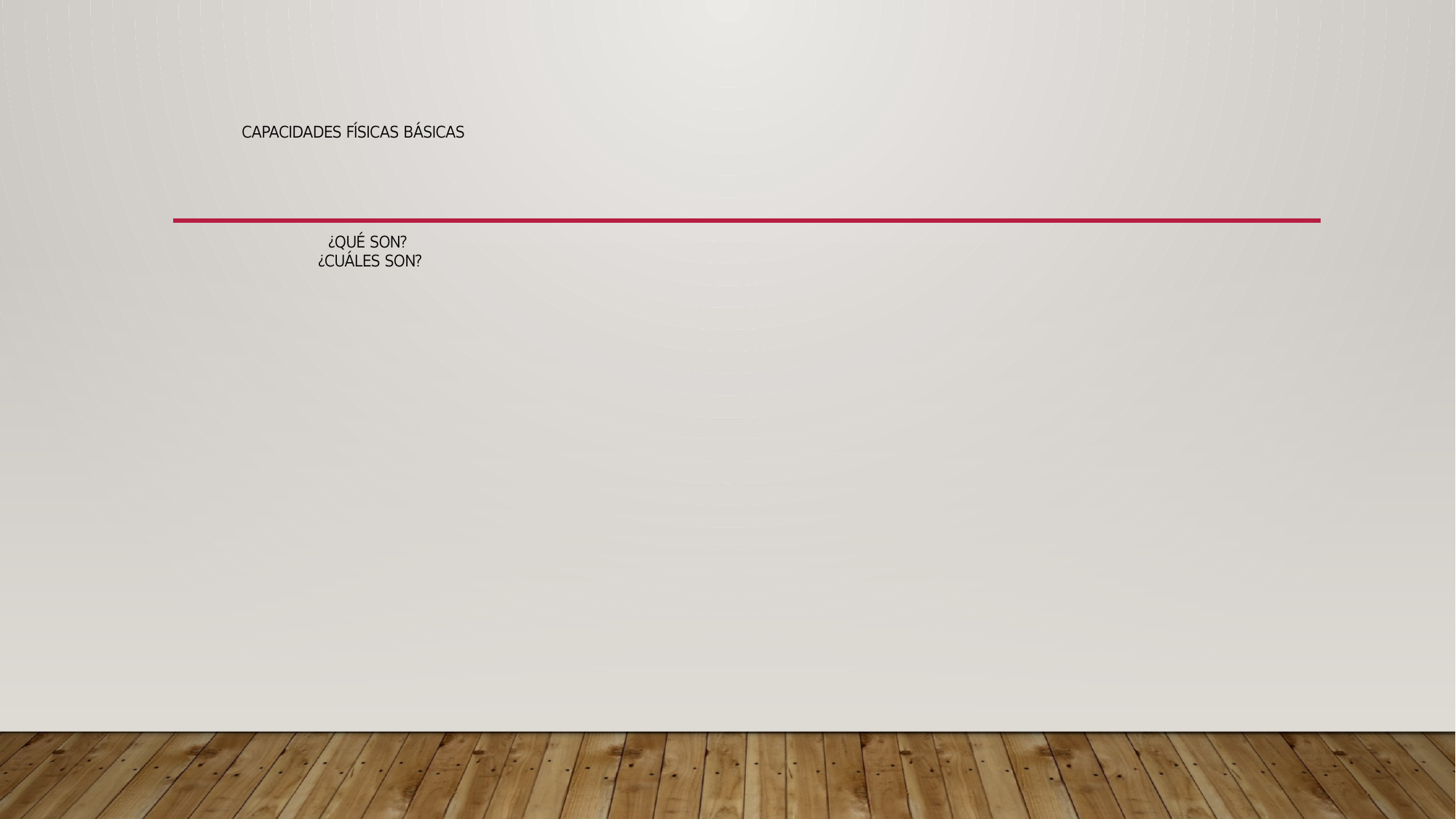

# Capacidades físicas básicas ¿Qué son? ¿Cuáles son?